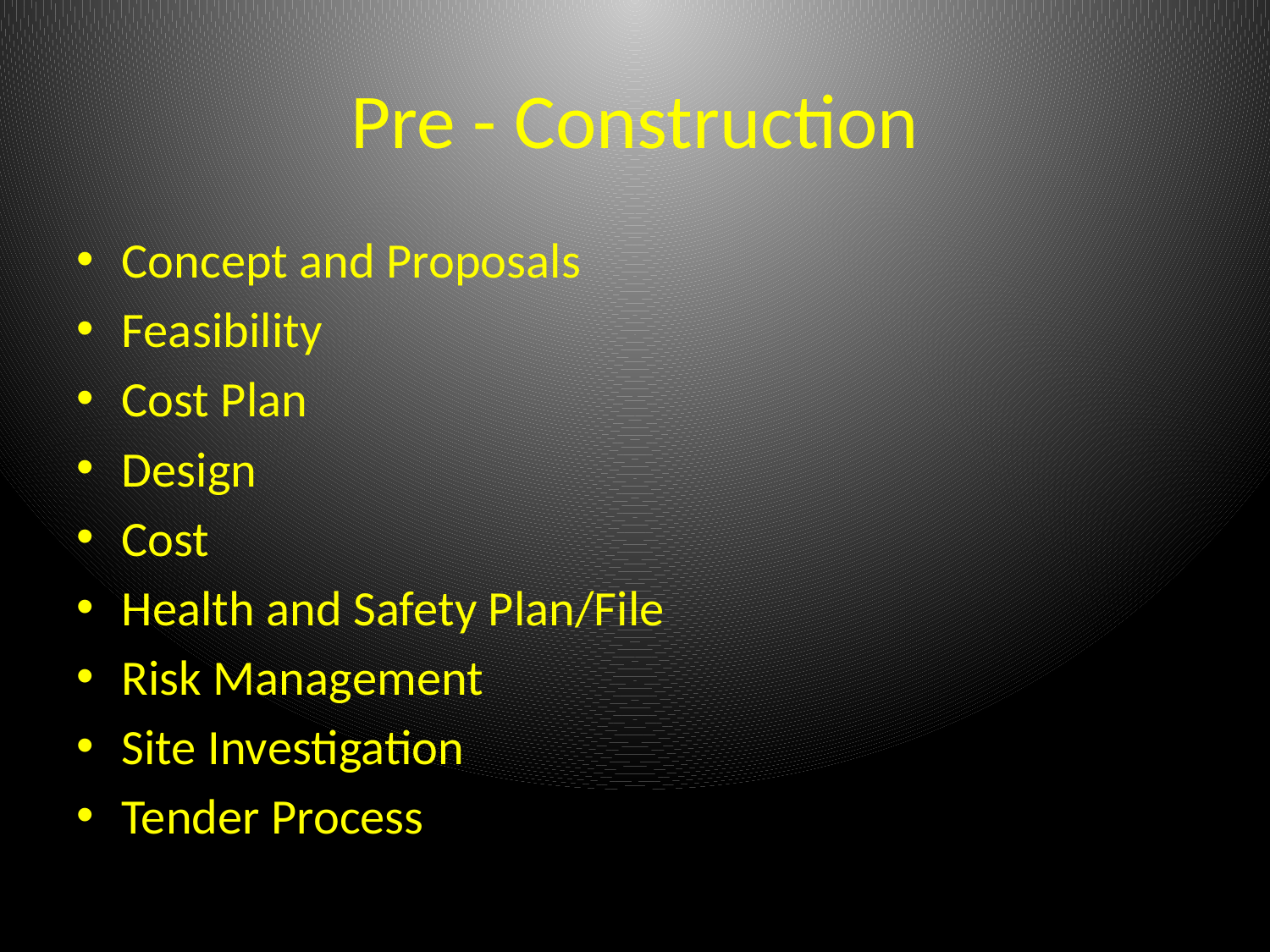

# Pre - Construction
Concept and Proposals
Feasibility
Cost Plan
Design
Cost
Health and Safety Plan/File
Risk Management
Site Investigation
Tender Process